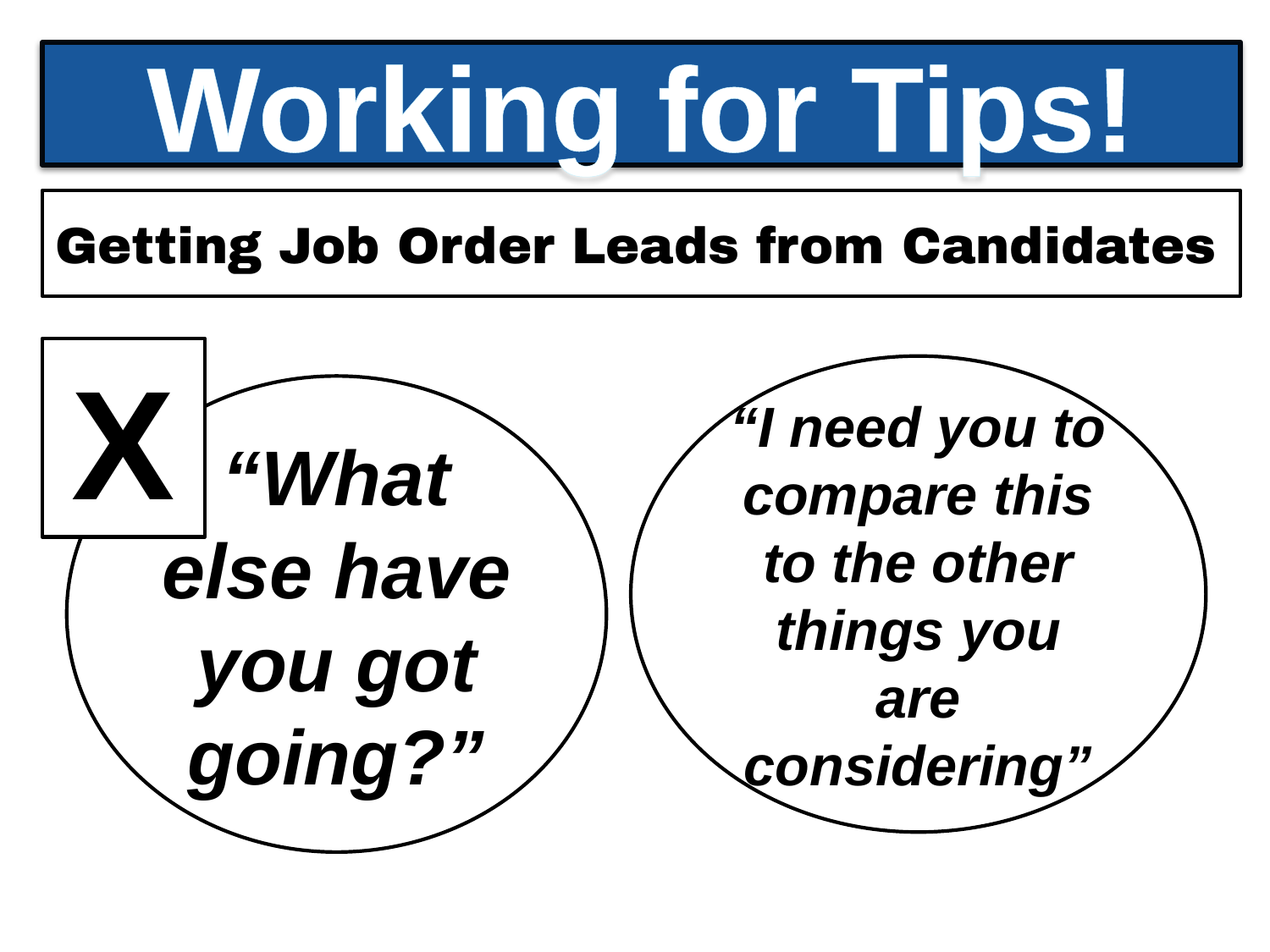

# Working for Tips!
Getting Job Order Leads from Candidates
X
“I need you to compare this to the other things you are considering”
“What else have you got going?”